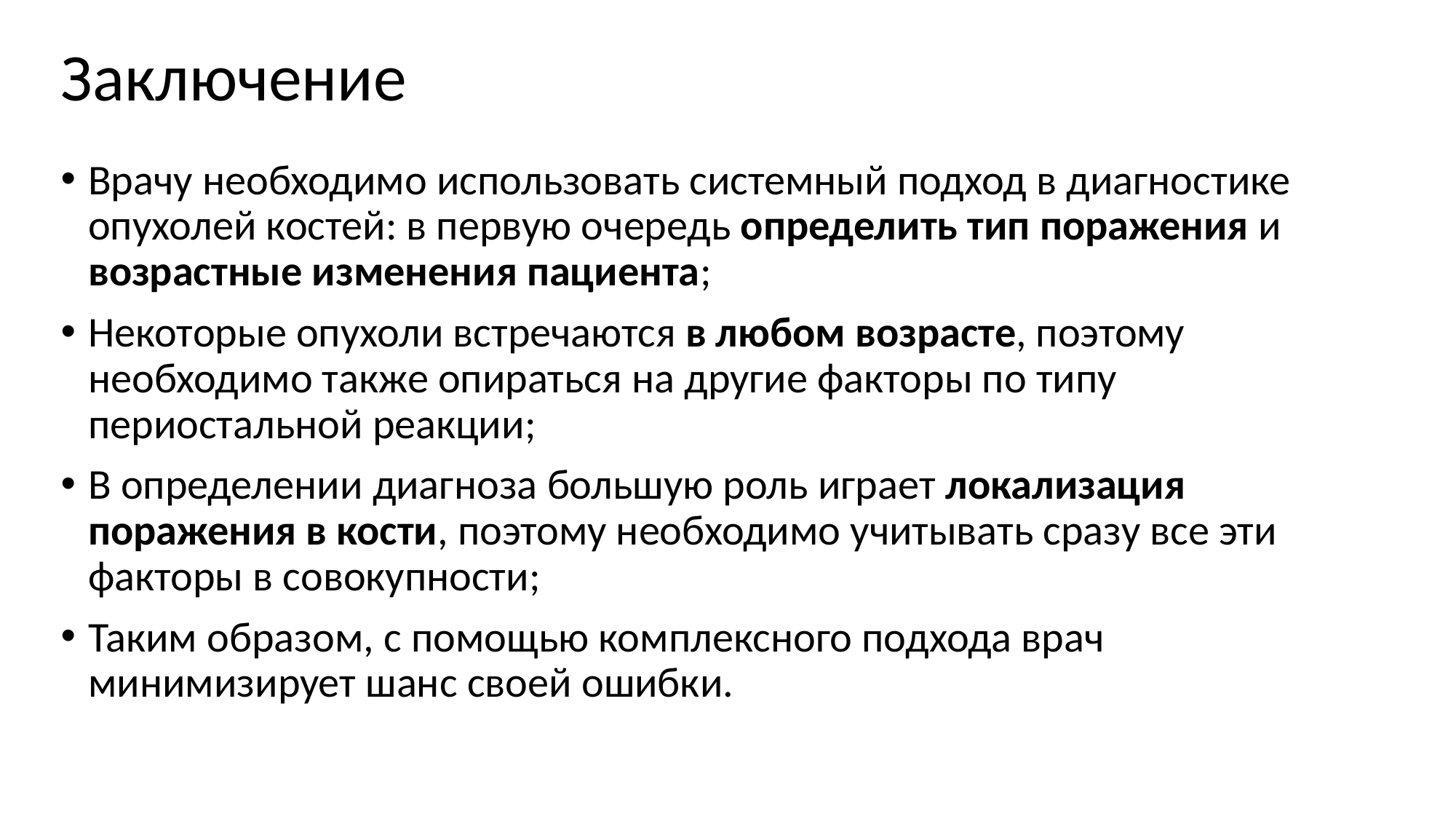

# Заключение
Врачу необходимо использовать системный подход в диагностике опухолей костей: в первую очередь определить тип поражения и возрастные изменения пациента;
Некоторые опухоли встречаются в любом возрасте, поэтому необходимо также опираться на другие факторы по типу периостальной реакции;
В определении диагноза большую роль играет локализация поражения в кости, поэтому необходимо учитывать сразу все эти факторы в совокупности;
Таким образом, с помощью комплексного подхода врач минимизирует шанс своей ошибки.